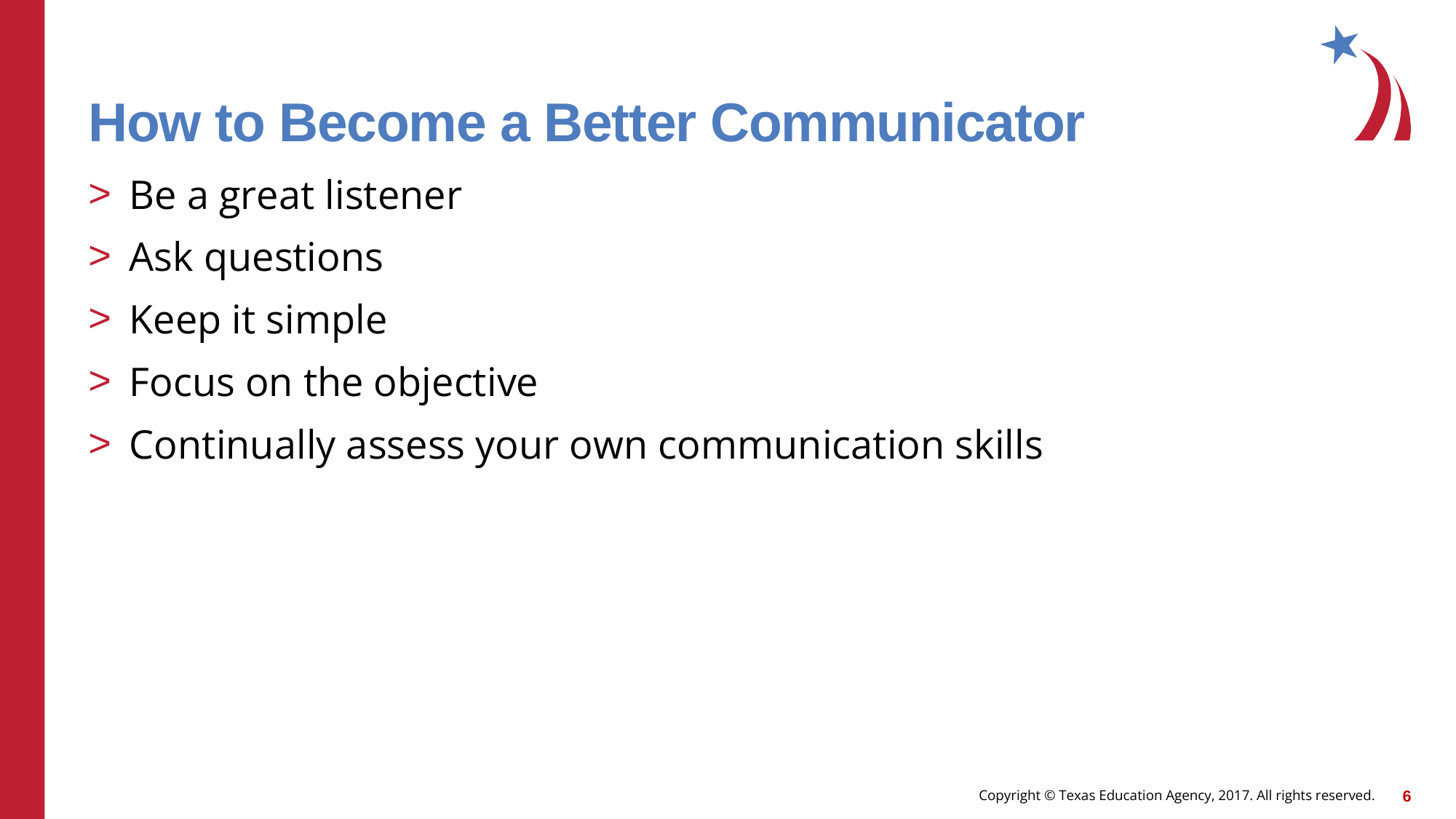

# How to Become a Better Communicator
Be a great listener
Ask questions
Keep it simple
Focus on the objective
Continually assess your own communication skills